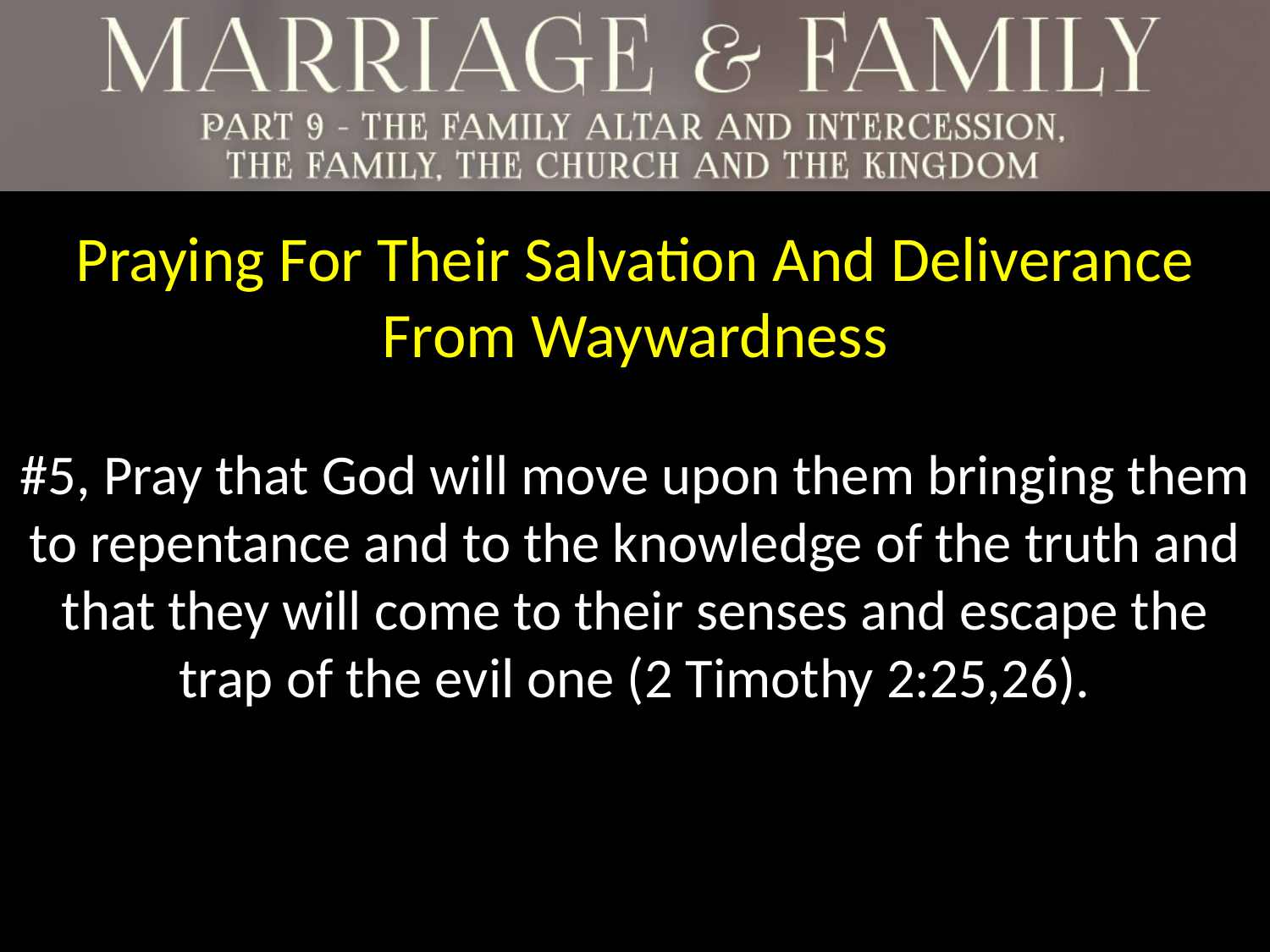

Praying For Their Salvation And Deliverance From Waywardness
#5, Pray that God will move upon them bringing them to repentance and to the knowledge of the truth and that they will come to their senses and escape the trap of the evil one (2 Timothy 2:25,26).